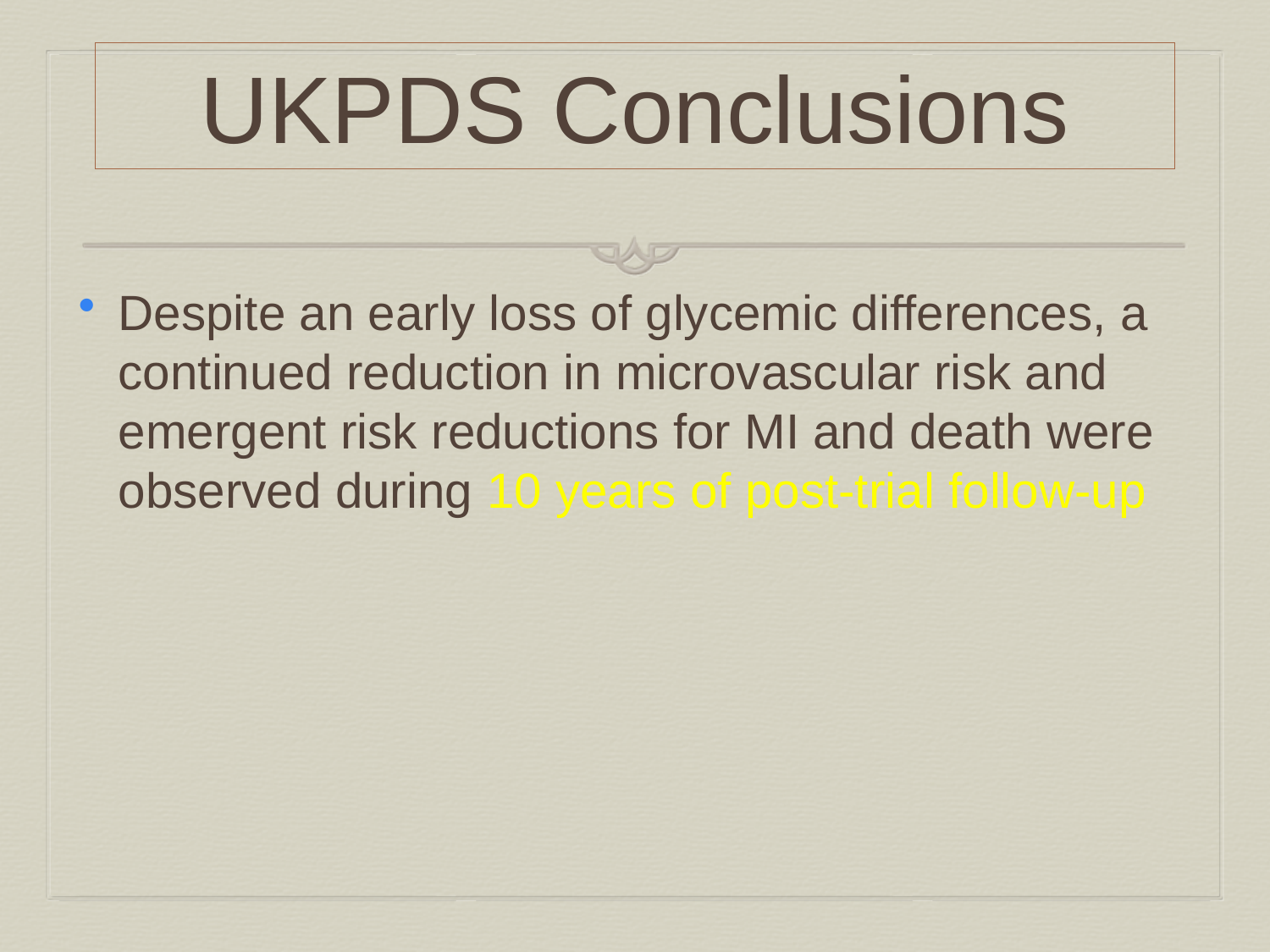

# UKPDS Conclusions
Despite an early loss of glycemic differences, a continued reduction in microvascular risk and emergent risk reductions for MI and death were observed during 10 years of post-trial follow-up